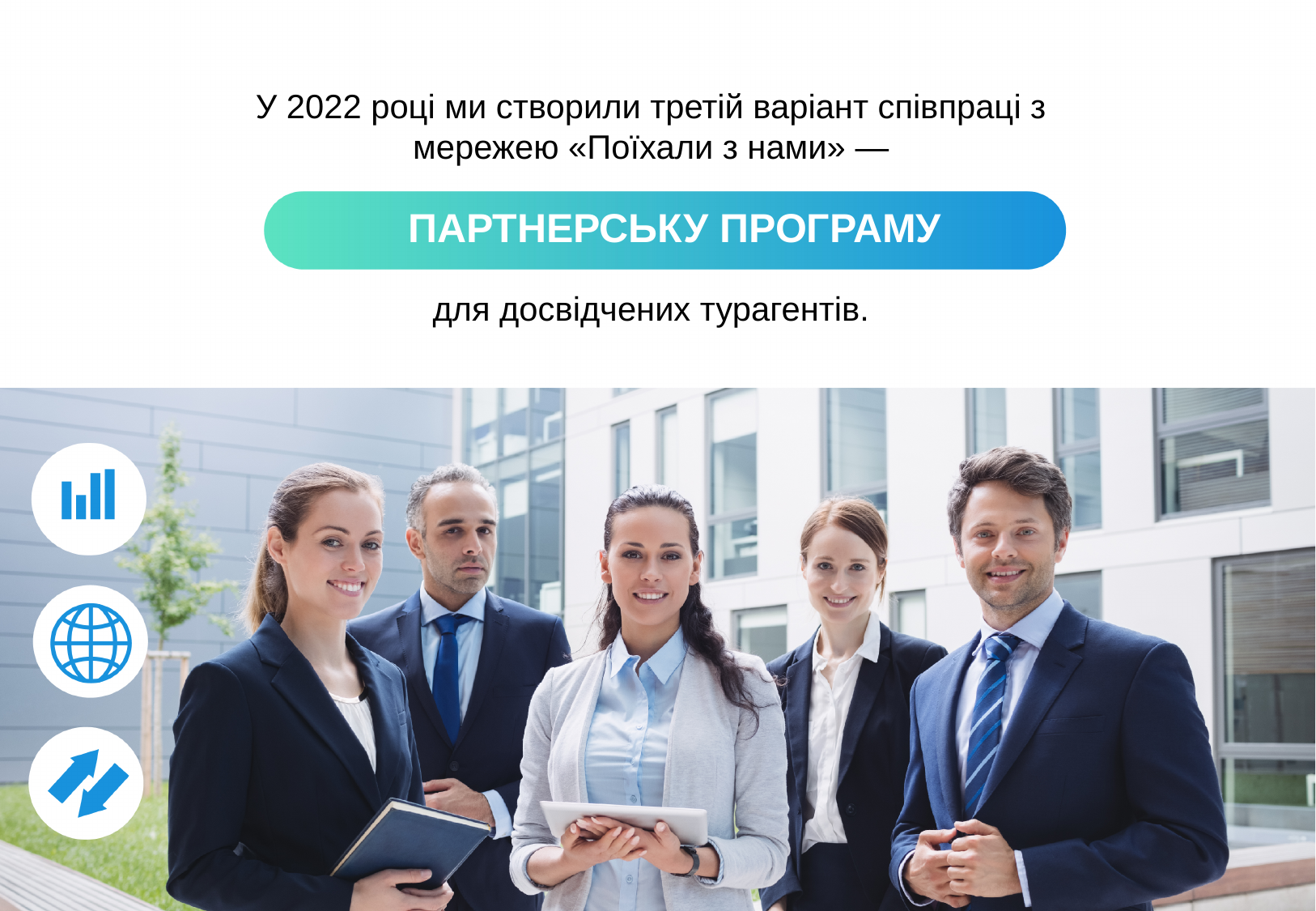

У 2022 році ми створили третій варіант співпраці з мережею «Поїхали з нами» —

для досвідчених турагентів.
ПАРТНЕРСЬКУ ПРОГРАМУ